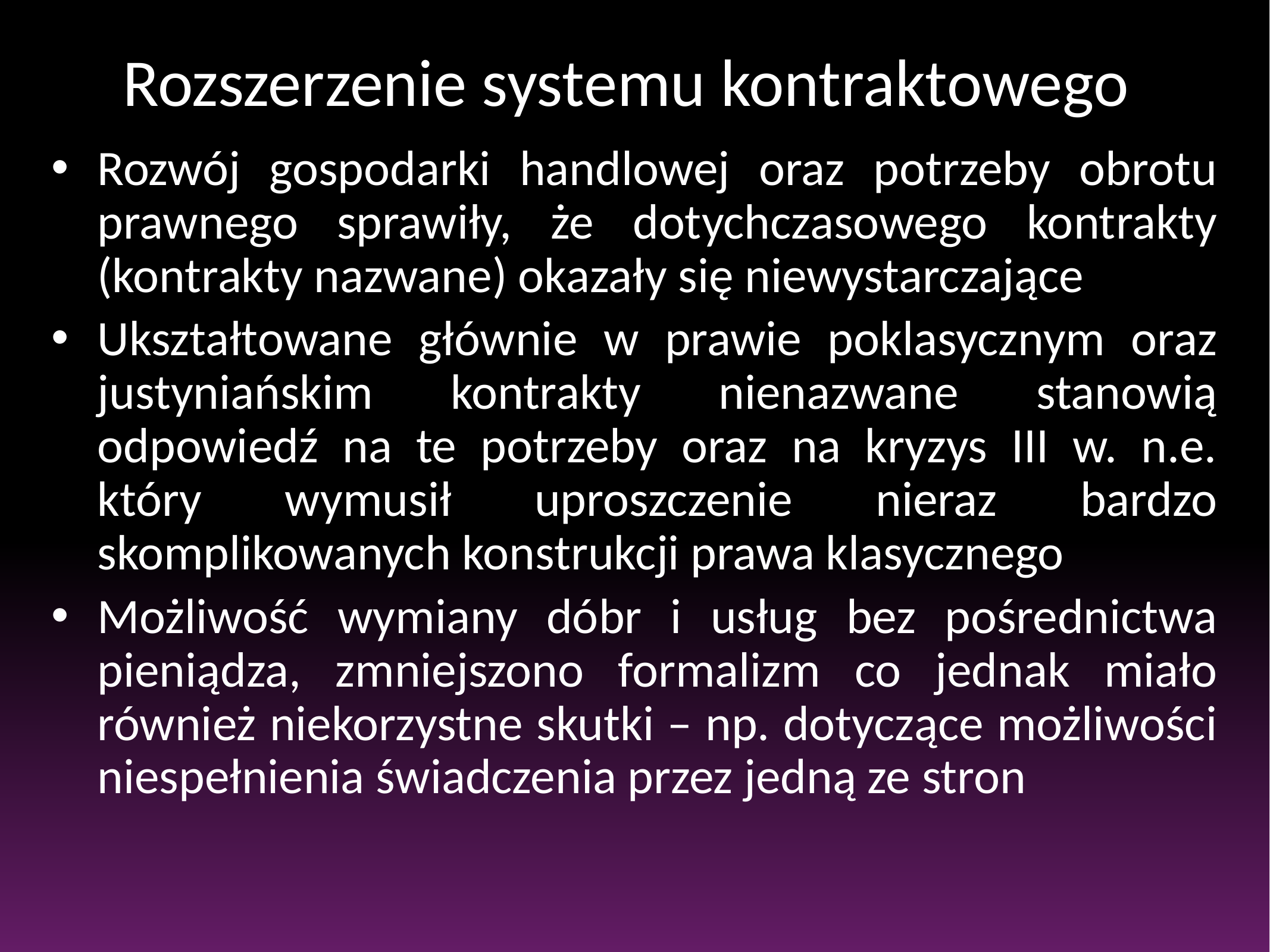

# Rozszerzenie systemu kontraktowego
Rozwój gospodarki handlowej oraz potrzeby obrotu prawnego sprawiły, że dotychczasowego kontrakty (kontrakty nazwane) okazały się niewystarczające
Ukształtowane głównie w prawie poklasycznym oraz justyniańskim kontrakty nienazwane stanowią odpowiedź na te potrzeby oraz na kryzys III w. n.e. który wymusił uproszczenie nieraz bardzo skomplikowanych konstrukcji prawa klasycznego
Możliwość wymiany dóbr i usług bez pośrednictwa pieniądza, zmniejszono formalizm co jednak miało również niekorzystne skutki – np. dotyczące możliwości niespełnienia świadczenia przez jedną ze stron